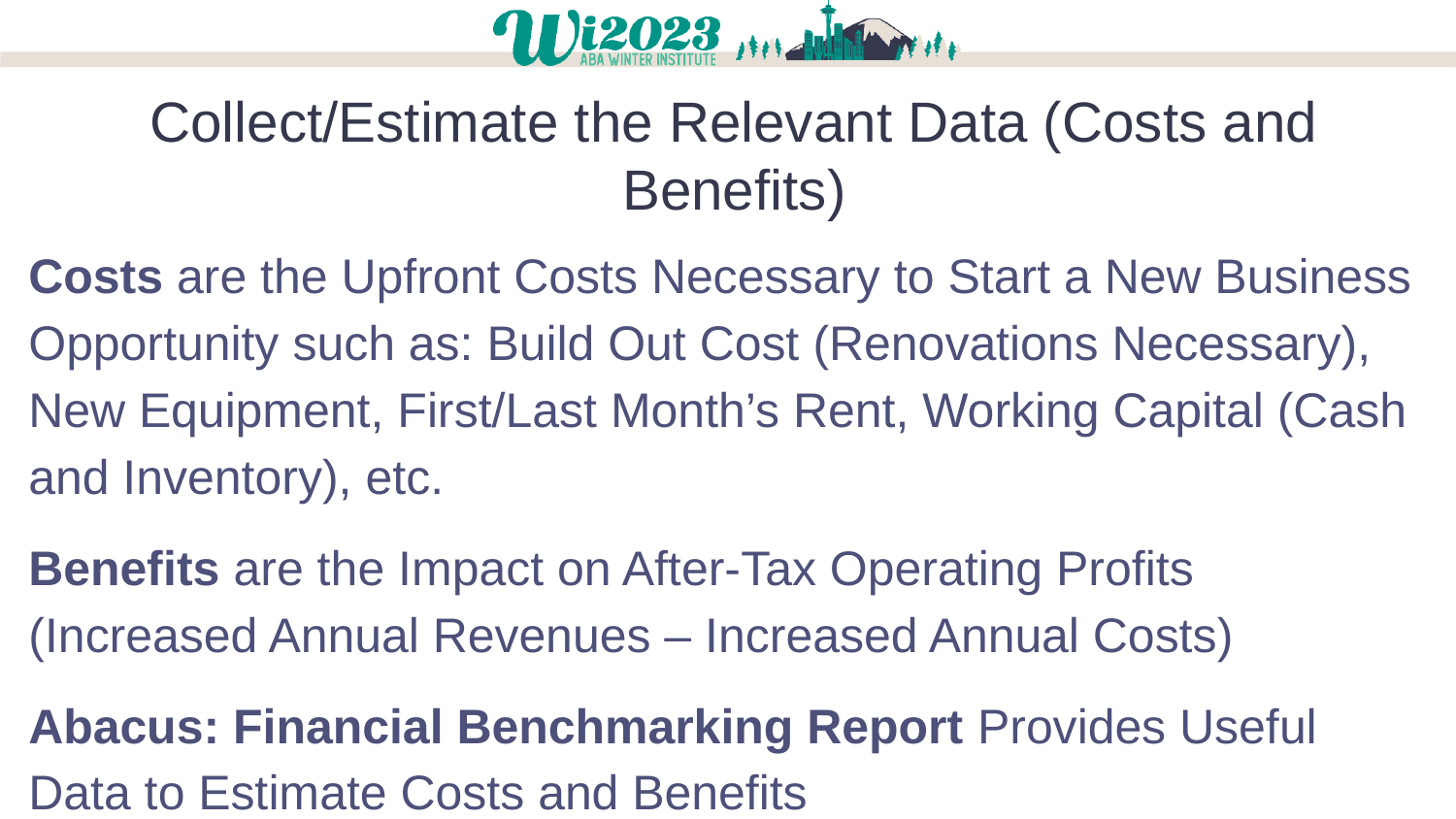

# Collect/Estimate the Relevant Data (Costs and Benefits)
Costs are the Upfront Costs Necessary to Start a New Business Opportunity such as: Build Out Cost (Renovations Necessary), New Equipment, First/Last Month’s Rent, Working Capital (Cash and Inventory), etc.
Benefits are the Impact on After-Tax Operating Profits (Increased Annual Revenues – Increased Annual Costs)
Abacus: Financial Benchmarking Report Provides Useful Data to Estimate Costs and Benefits